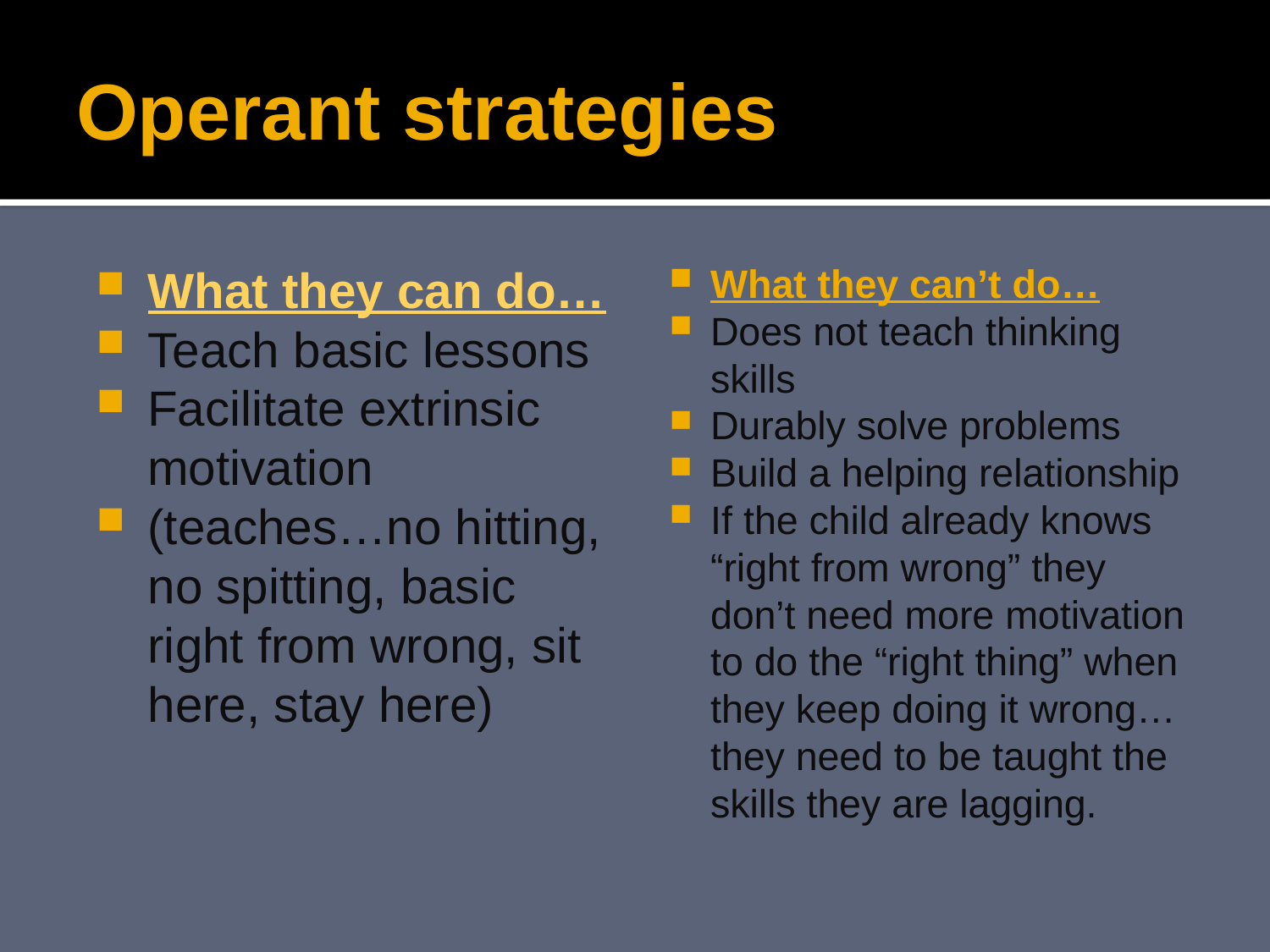

# Operant strategies
What they can do…
Teach basic lessons
Facilitate extrinsic motivation
(teaches…no hitting, no spitting, basic right from wrong, sit here, stay here)
What they can’t do…
Does not teach thinking skills
Durably solve problems
Build a helping relationship
If the child already knows “right from wrong” they don’t need more motivation to do the “right thing” when they keep doing it wrong…they need to be taught the skills they are lagging.